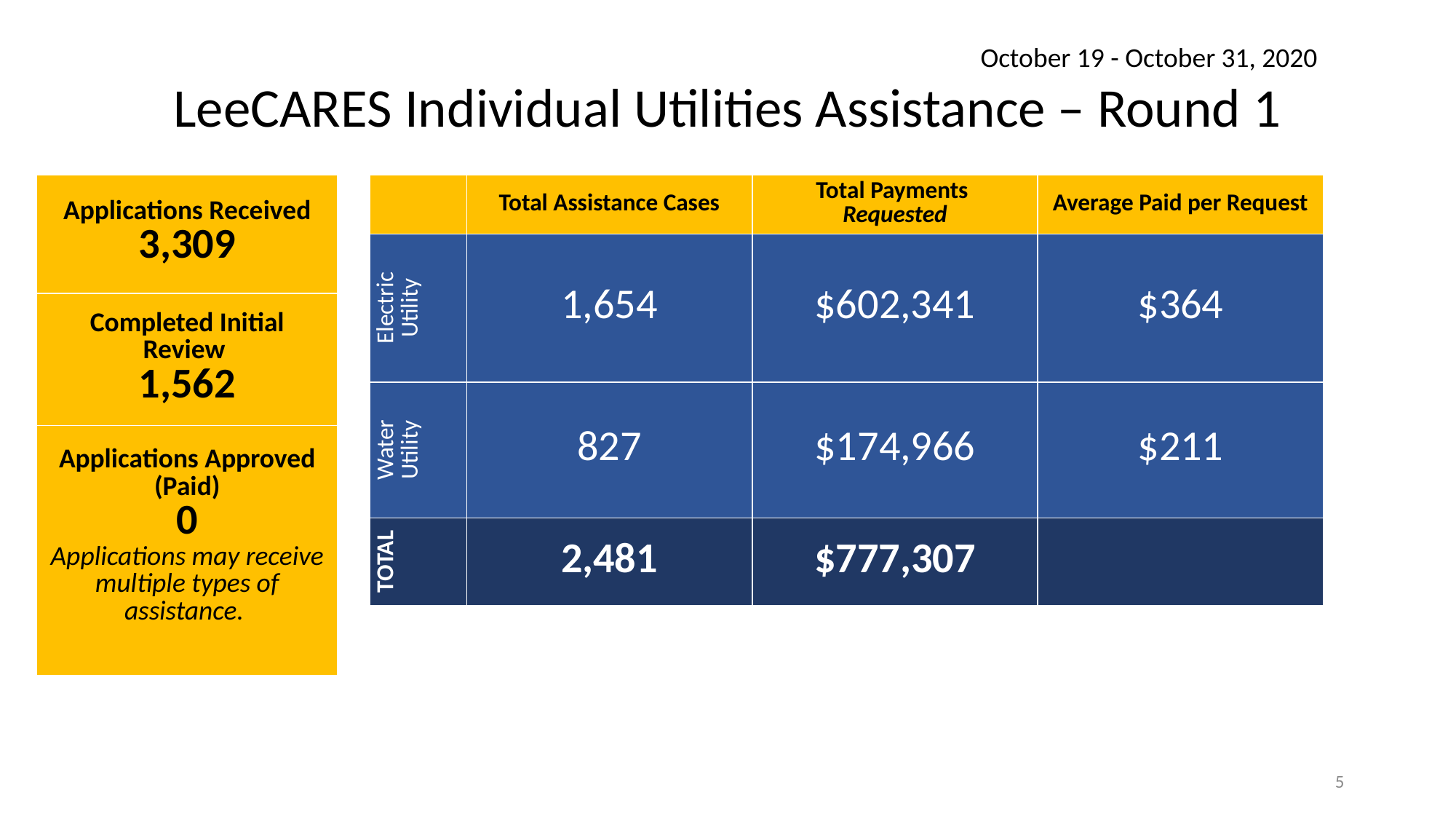

October 19 - October 31, 2020
# LeeCARES Individual Utilities Assistance – Round 1
| Applications Received 3,309 |
| --- |
| Completed Initial Review 1,562 |
| Applications Approved (Paid) 0 Applications may receive multiple types of assistance. |
|  | Total Assistance Cases | Total Payments Requested | Average Paid per Request |
| --- | --- | --- | --- |
| Electric Utility | 1,654 | $602,341 | $364 |
| Water Utility | 827 | $174,966 | $211 |
| TOTAL | 2,481 | $777,307 |  |
5